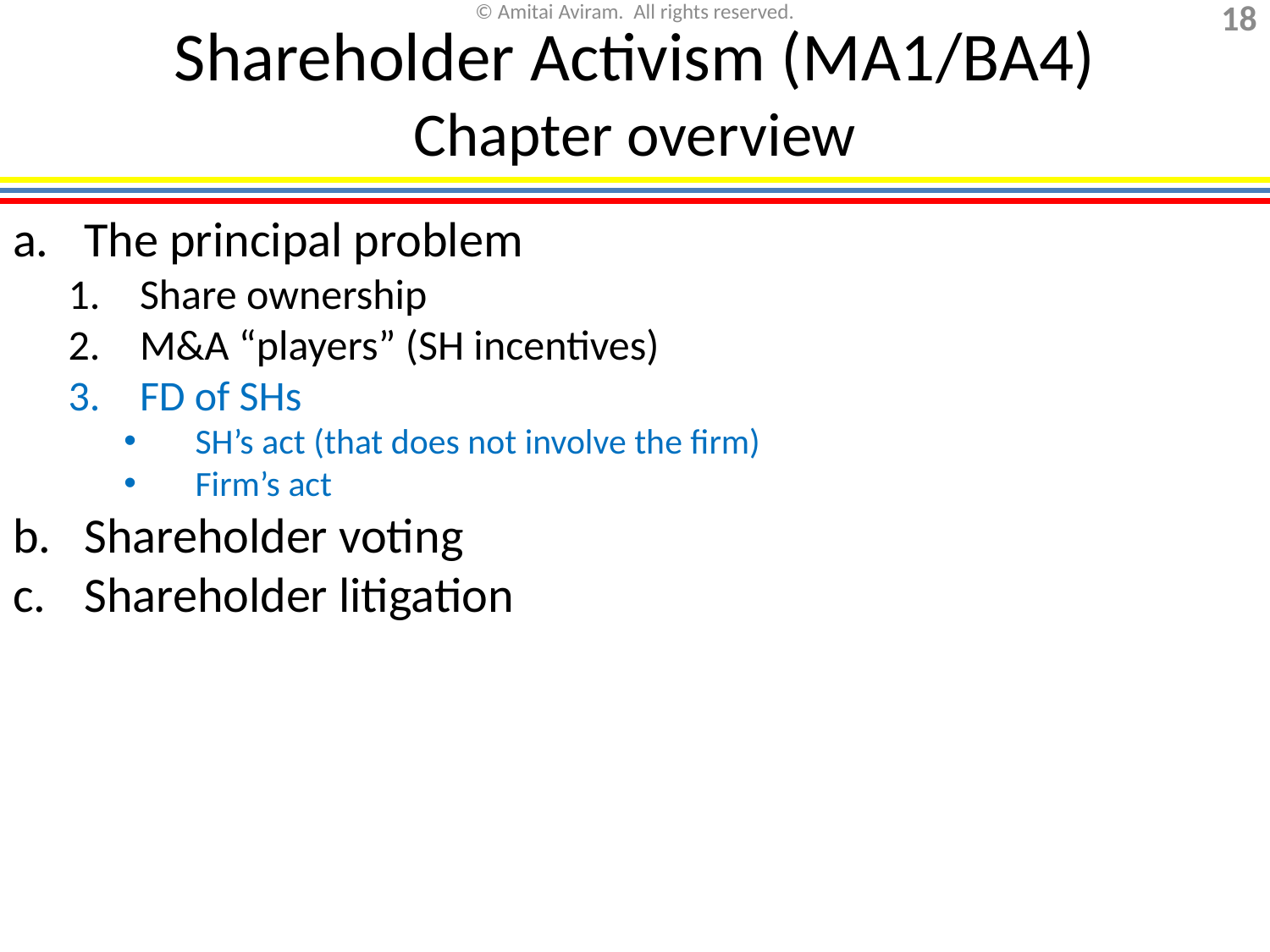

# Shareholder Activism (MA1/BA4) Chapter overview
The principal problem
Share ownership
M&A “players” (SH incentives)
FD of SHs
SH’s act (that does not involve the firm)
Firm’s act
Shareholder voting
Shareholder litigation